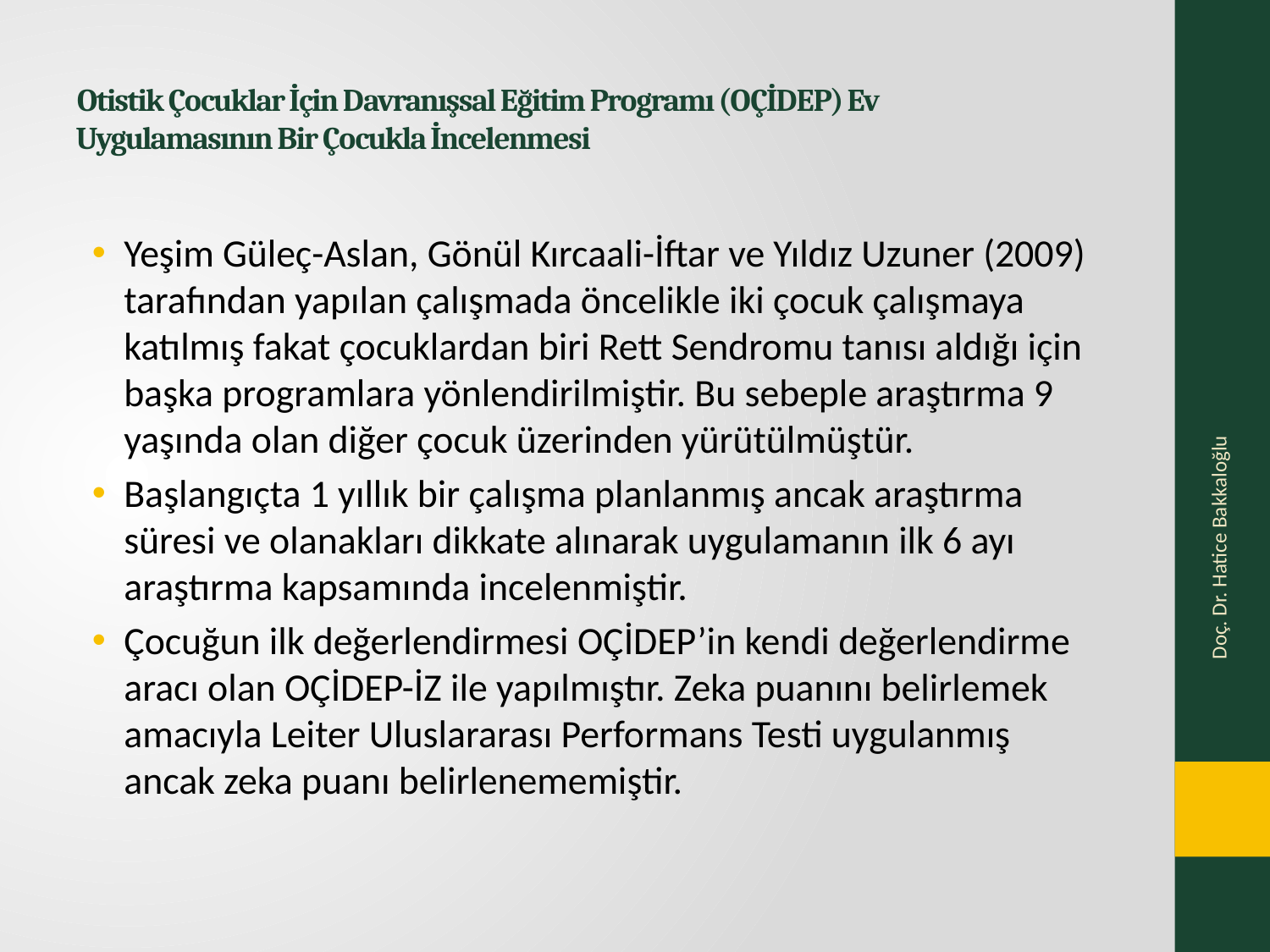

# Otistik Çocuklar İçin Davranışsal Eğitim Programı (OÇİDEP) Ev Uygulamasının Bir Çocukla İncelenmesi
Yeşim Güleç-Aslan, Gönül Kırcaali-İftar ve Yıldız Uzuner (2009) tarafından yapılan çalışmada öncelikle iki çocuk çalışmaya katılmış fakat çocuklardan biri Rett Sendromu tanısı aldığı için başka programlara yönlendirilmiştir. Bu sebeple araştırma 9 yaşında olan diğer çocuk üzerinden yürütülmüştür.
Başlangıçta 1 yıllık bir çalışma planlanmış ancak araştırma süresi ve olanakları dikkate alınarak uygulamanın ilk 6 ayı araştırma kapsamında incelenmiştir.
Çocuğun ilk değerlendirmesi OÇİDEP’in kendi değerlendirme aracı olan OÇİDEP-İZ ile yapılmıştır. Zeka puanını belirlemek amacıyla Leiter Uluslararası Performans Testi uygulanmış ancak zeka puanı belirlenememiştir.
Doç. Dr. Hatice Bakkaloğlu